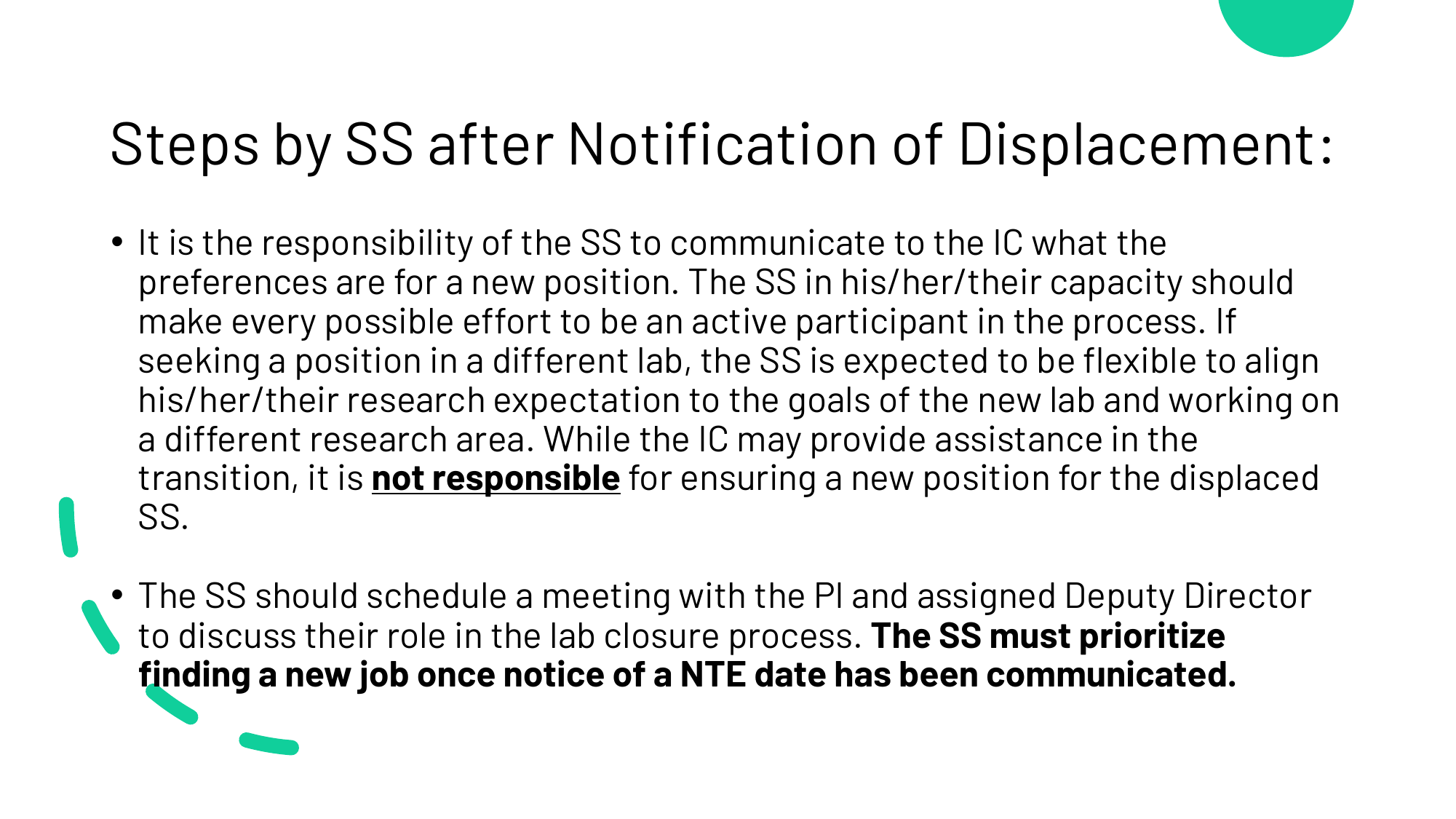

# Steps by SS after Notification of Displacement:
It is the responsibility of the SS to communicate to the IC what the preferences are for a new position. The SS in his/her/their capacity should make every possible effort to be an active participant in the process. If seeking a position in a different lab, the SS is expected to be flexible to align his/her/their research expectation to the goals of the new lab and working on a different research area. While the IC may provide assistance in the transition, it is not responsible for ensuring a new position for the displaced SS.

The SS should schedule a meeting with the PI and assigned Deputy Director to discuss their role in the lab closure process. The SS must prioritize finding a new job once notice of a NTE date has been communicated.